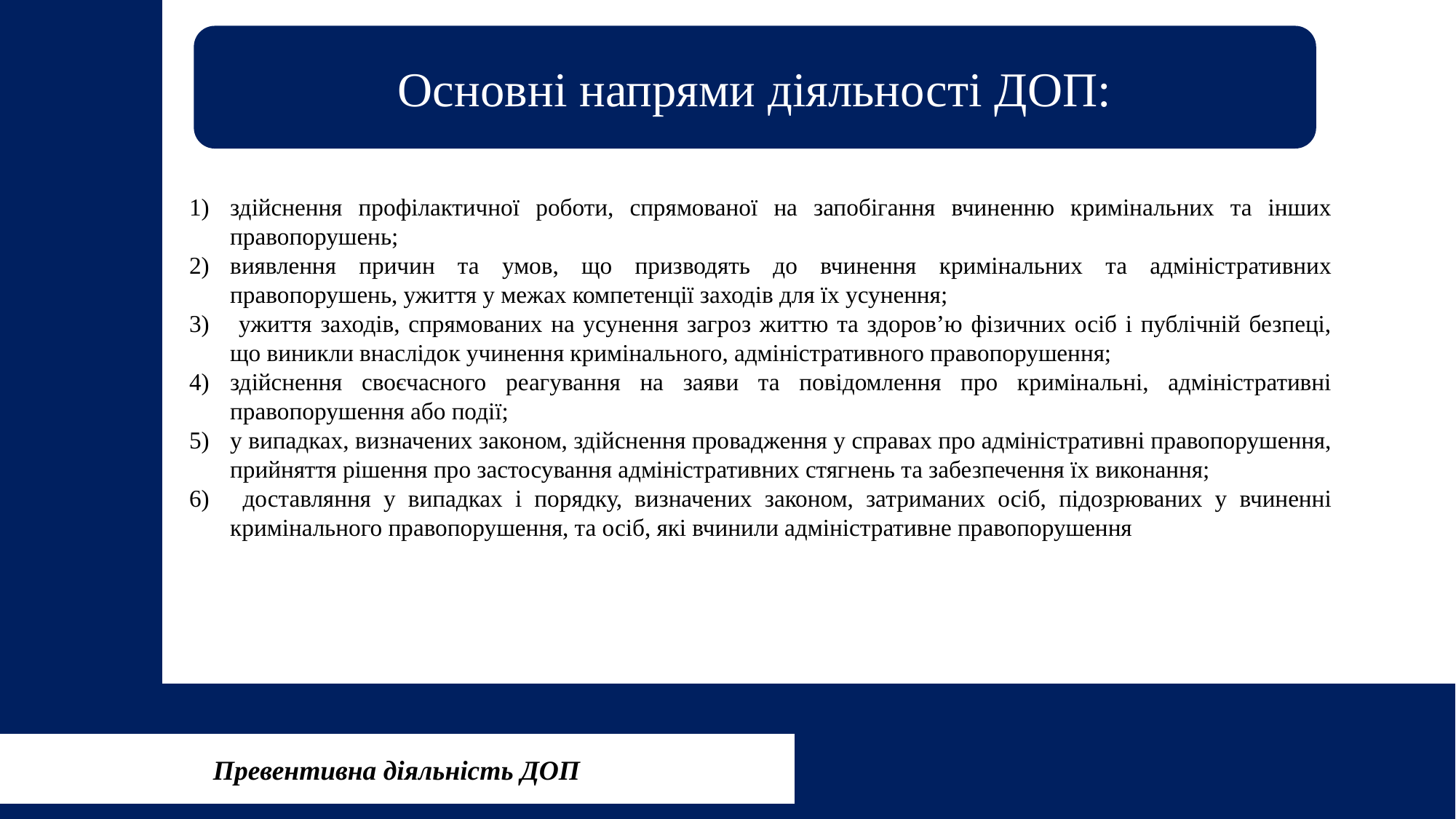

Основні напрями діяльності ДОП:
здійснення профілактичної роботи, спрямованої на запобігання вчиненню кримінальних та інших правопорушень;
виявлення причин та умов, що призводять до вчинення кримінальних та адміністративних правопорушень, ужиття у межах компетенції заходів для їх усунення;
 ужиття заходів, спрямованих на усунення загроз життю та здоров’ю фізичних осіб і публічній безпеці, що виникли внаслідок учинення кримінального, адміністративного правопорушення;
здійснення своєчасного реагування на заяви та повідомлення про кримінальні, адміністративні правопорушення або події;
у випадках, визначених законом, здійснення провадження у справах про адміністративні правопорушення, прийняття рішення про застосування адміністративних стягнень та забезпечення їх виконання;
 доставляння у випадках і порядку, визначених законом, затриманих осіб, підозрюваних у вчиненні кримінального правопорушення, та осіб, які вчинили адміністративне правопорушення

Превентивна діяльність ДОП